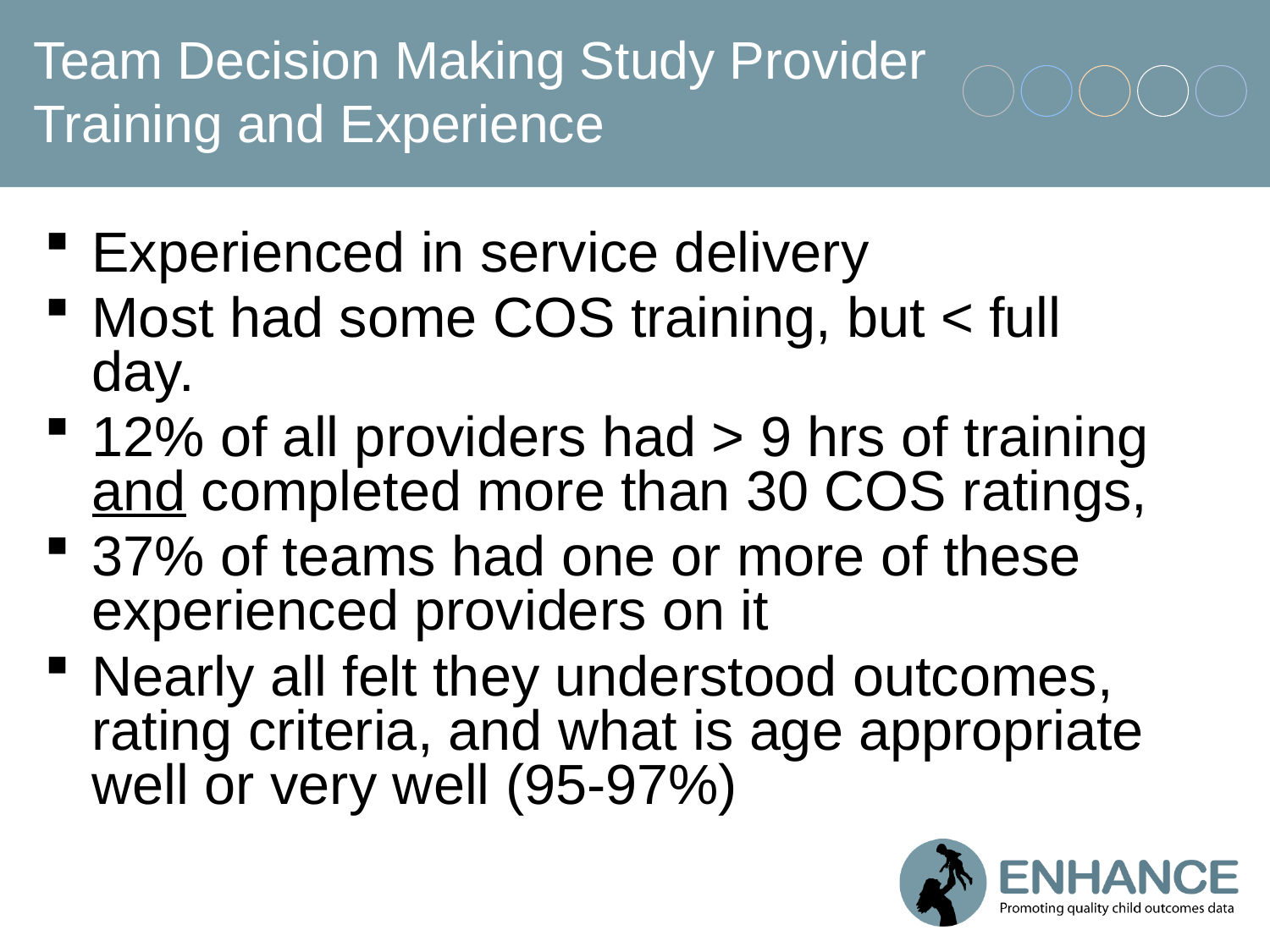

# Team Decision Making Study Provider Training and Experience
Experienced in service delivery
Most had some COS training, but < full day.
12% of all providers had > 9 hrs of training and completed more than 30 COS ratings,
37% of teams had one or more of these experienced providers on it
Nearly all felt they understood outcomes, rating criteria, and what is age appropriate well or very well (95-97%)